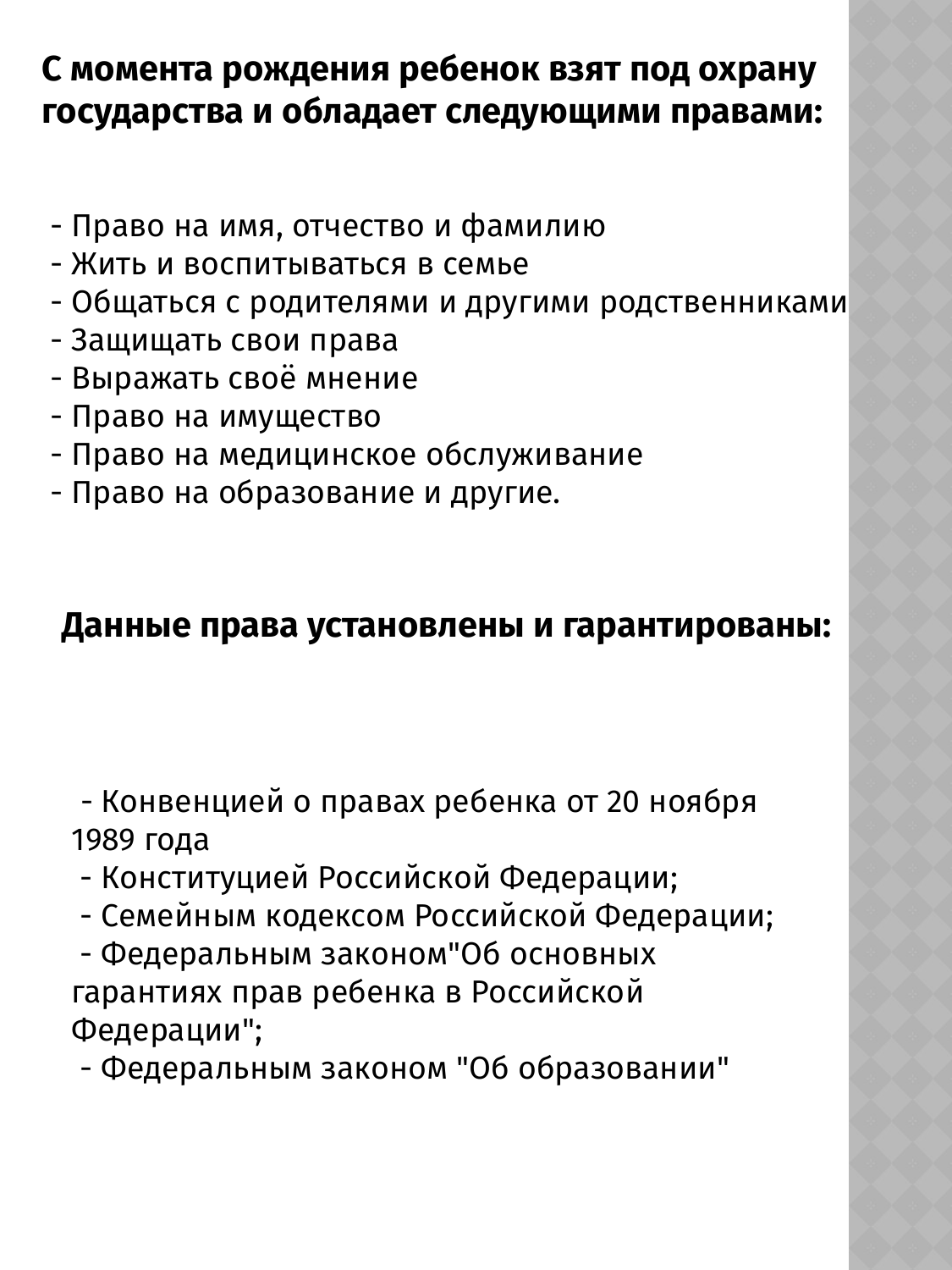

С момента рождения ребенок взят под охрану  государства и обладает следующими правами:
 - Право на имя, отчество и фамилию
 - Жить и воспитываться в семье
 - Общаться с родителями и другими родственниками 
 - Защищать свои права
 - Выражать своё мнение
 - Право на имущество
 - Право на медицинское обслуживание
 - Право на образование и другие.
Данные права установлены и гарантированы:
 - Конвенцией о правах ребенка от 20 ноября 1989 года
 - Конституцией Российской Федерации;
 - Семейным кодексом Российской Федерации;
 - Федеральным законом"Об основных гарантиях прав ребенка в Российской Федерации";
 - Федеральным законом "Об образовании"